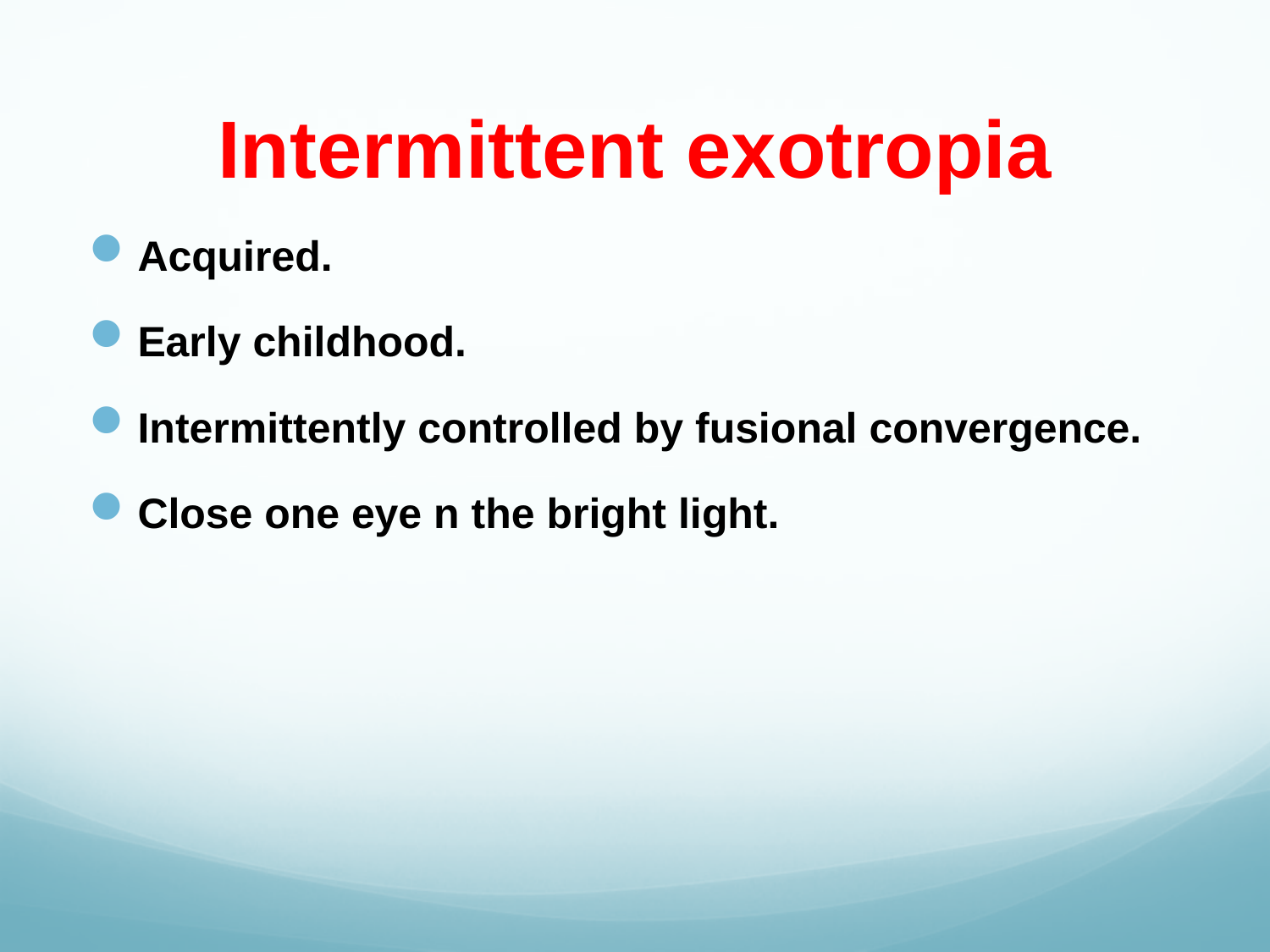

# Intermittent exotropia
Acquired.
Early childhood.
Intermittently controlled by fusional convergence.
Close one eye n the bright light.